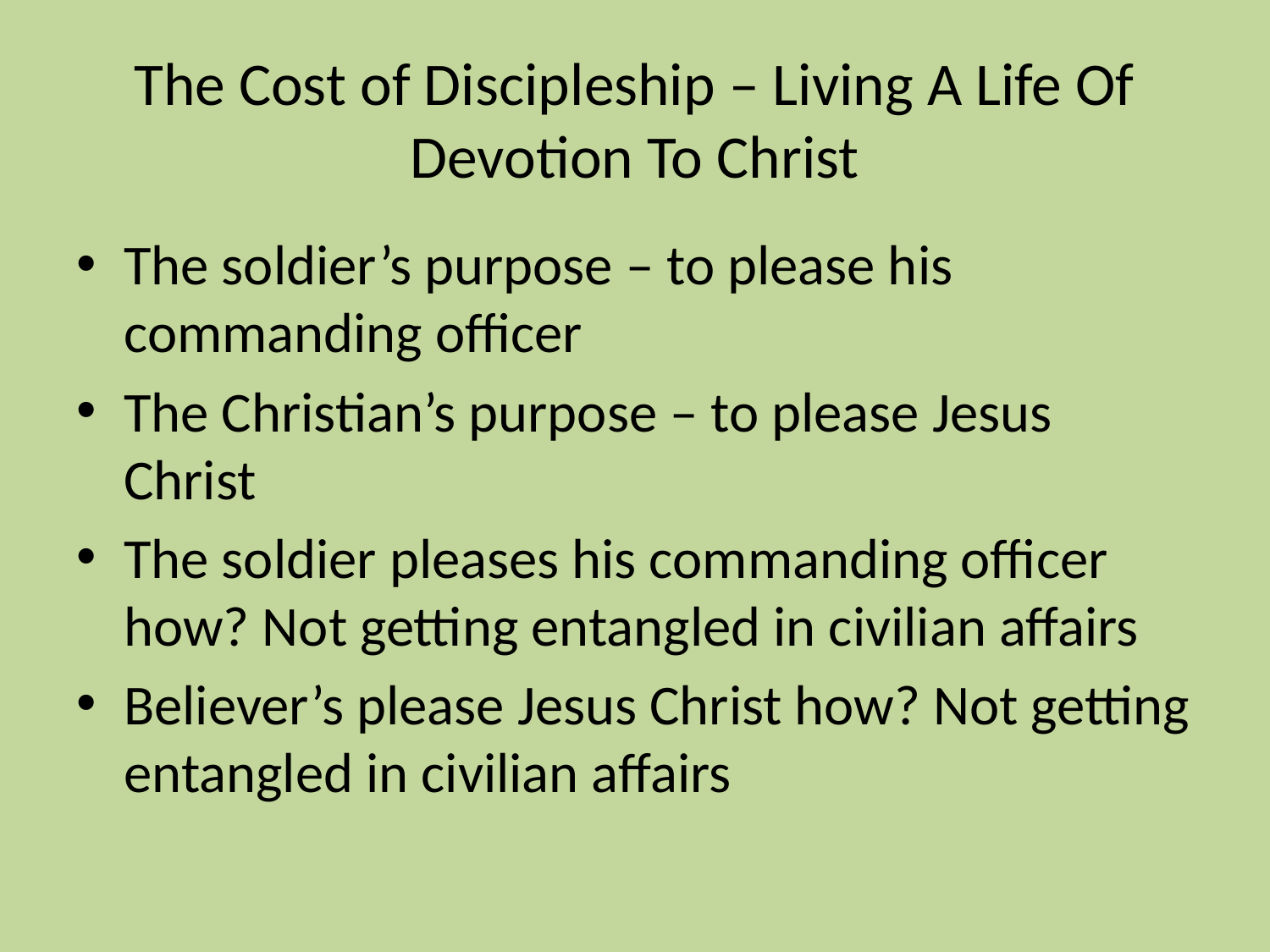

# The Cost of Discipleship – Living A Life Of Devotion To Christ
The soldier’s purpose – to please his commanding officer
The Christian’s purpose – to please Jesus Christ
The soldier pleases his commanding officer how? Not getting entangled in civilian affairs
Believer’s please Jesus Christ how? Not getting entangled in civilian affairs